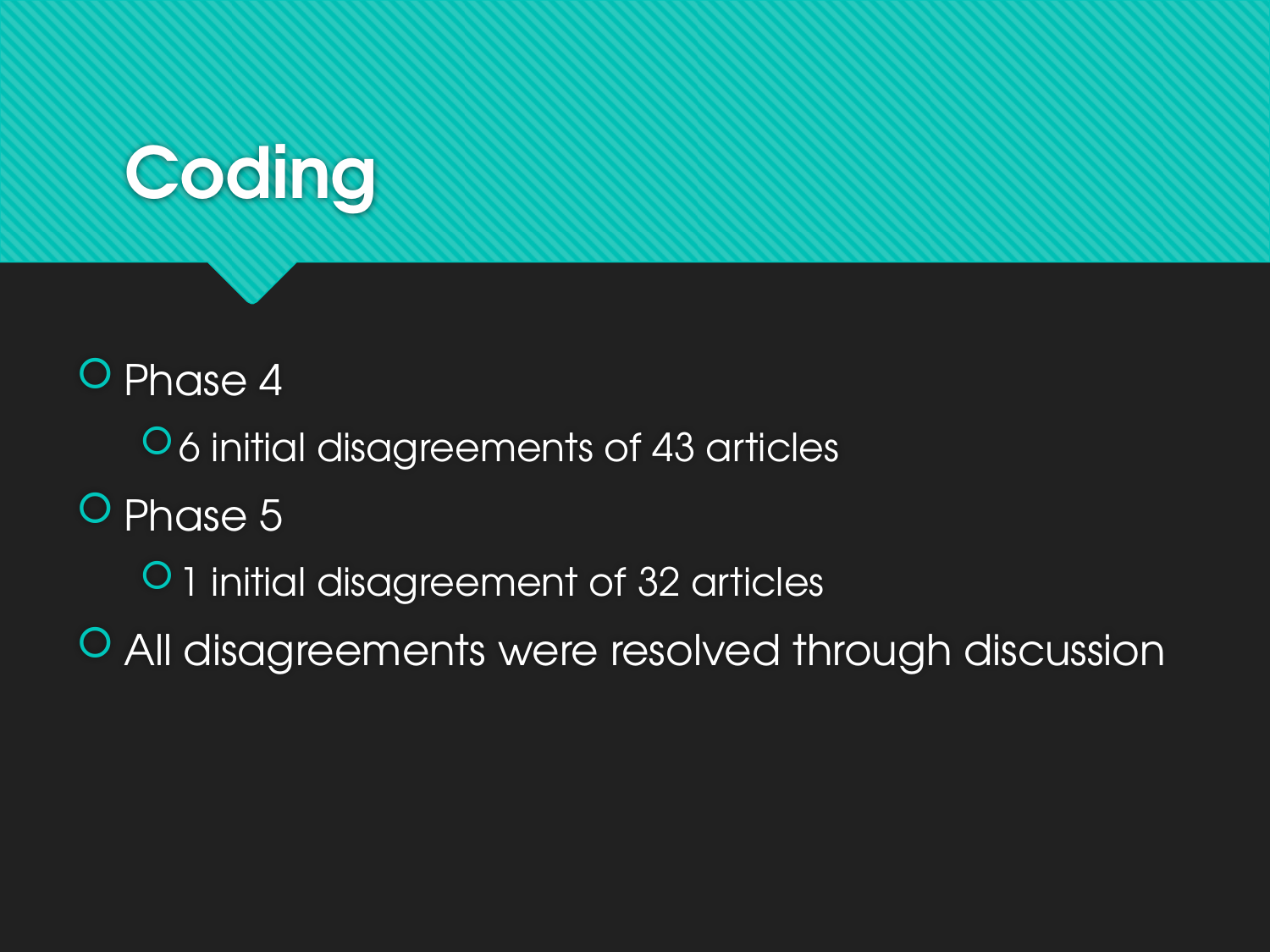

# Coding
Phase 4
6 initial disagreements of 43 articles
Phase 5
1 initial disagreement of 32 articles
All disagreements were resolved through discussion